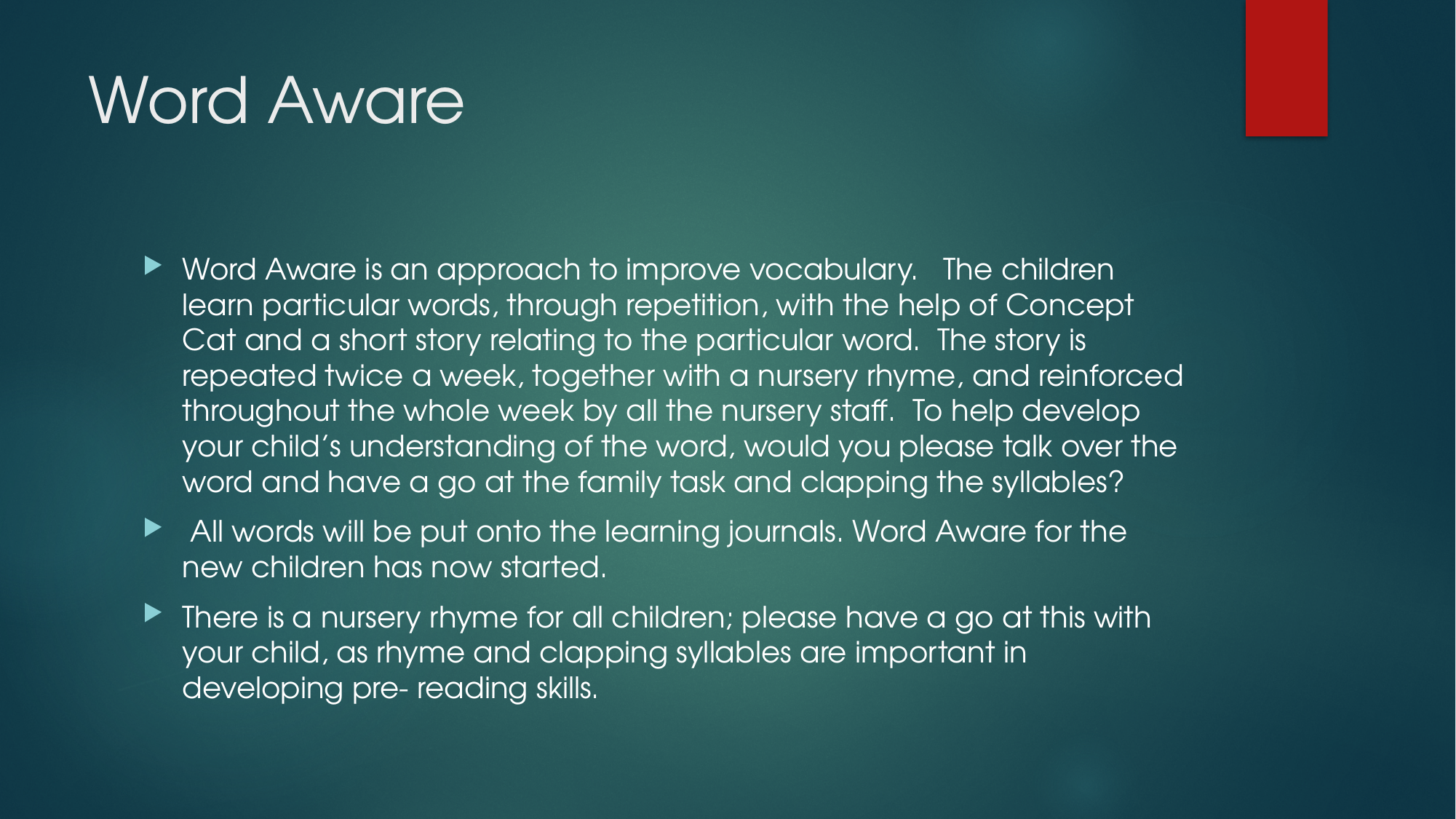

# Word Aware
Word Aware is an approach to improve vocabulary.   The children learn particular words, through repetition, with the help of Concept Cat and a short story relating to the particular word.  The story is repeated twice a week, together with a nursery rhyme, and reinforced throughout the whole week by all the nursery staff.  To help develop your child’s understanding of the word, would you please talk over the word and have a go at the family task and clapping the syllables?
 All words will be put onto the learning journals. Word Aware for the new children has now started.
There is a nursery rhyme for all children; please have a go at this with your child, as rhyme and clapping syllables are important in developing pre- reading skills.